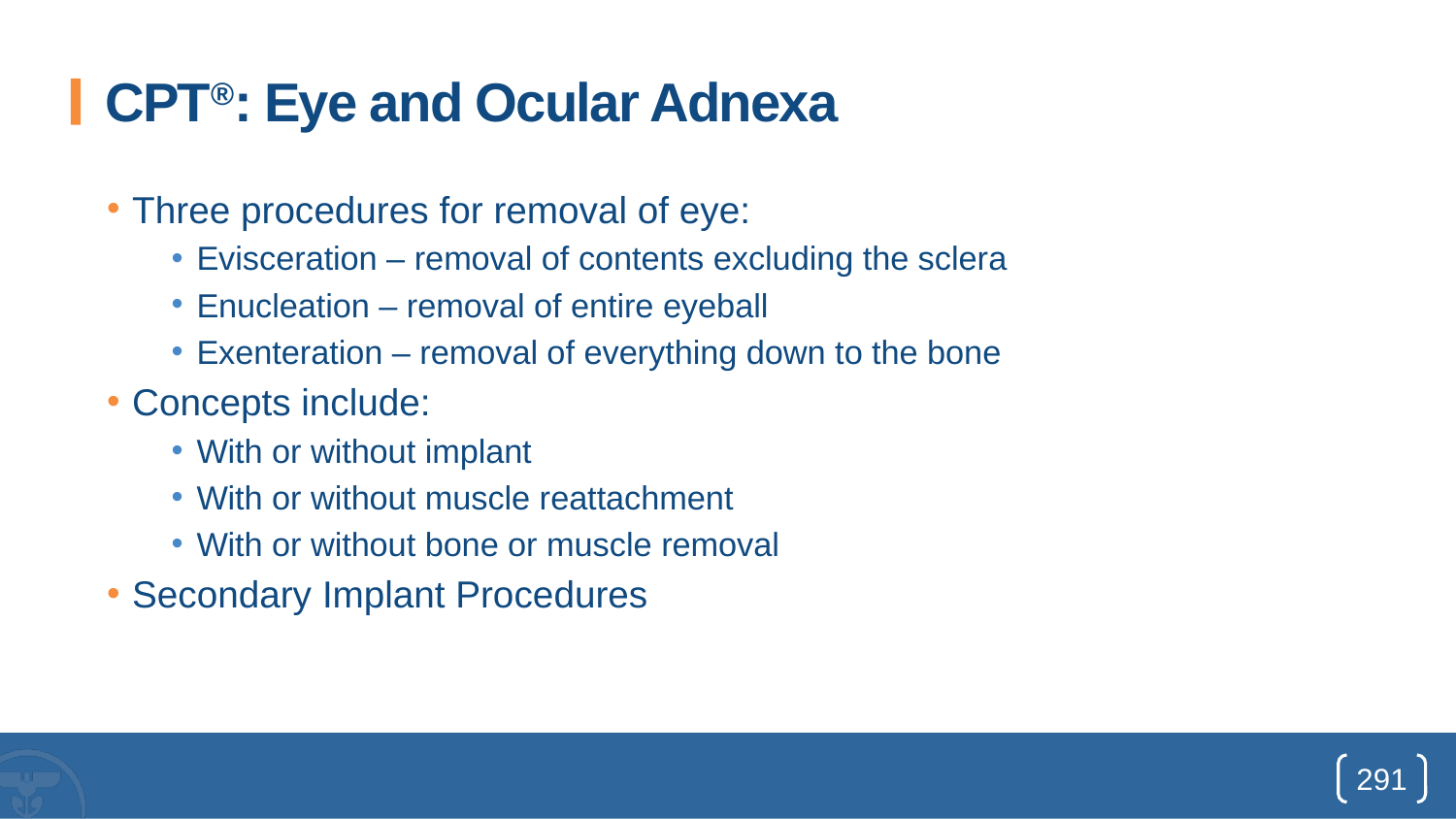

# CPT®: Eye and Ocular Adnexa
Three procedures for removal of eye:
Evisceration – removal of contents excluding the sclera
Enucleation – removal of entire eyeball
Exenteration – removal of everything down to the bone
Concepts include:
With or without implant
With or without muscle reattachment
With or without bone or muscle removal
Secondary Implant Procedures

291